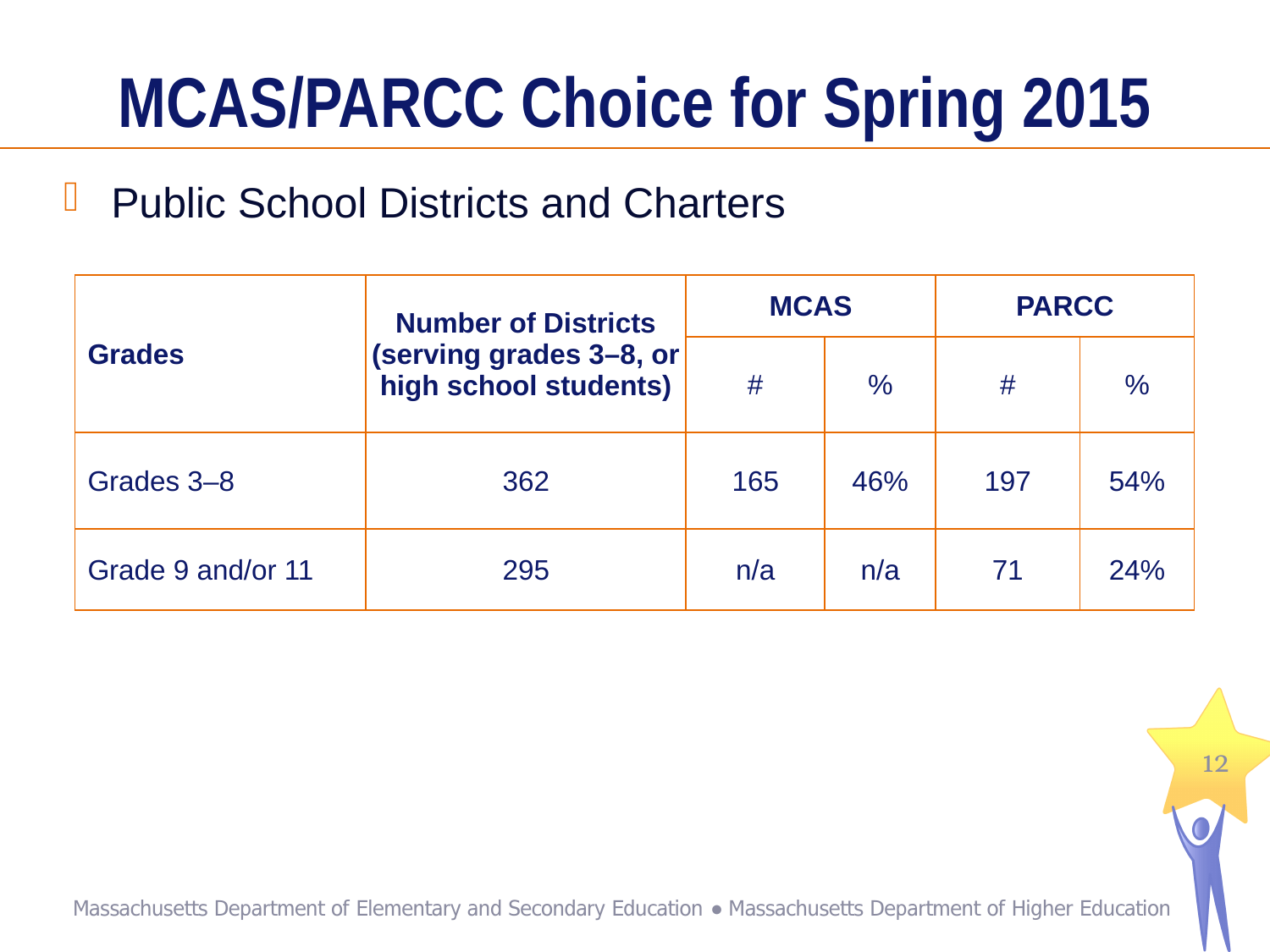

# MCAS/PARCC Choice for Spring 2015
Public School Districts and Charters
| Grades | Number of Districts (serving grades 3–8, or high school students) | MCAS |  | PARCC |  |
| --- | --- | --- | --- | --- | --- |
|  |  | # | % | # | % |
| Grades 3–8 | 362 | 165 | 46% | 197 | 54% |
| Grade 9 and/or 11 | 295 | n/a | n/a | 71 | 24% |
12
Massachusetts Department of Elementary and Secondary Education ● Massachusetts Department of Higher Education